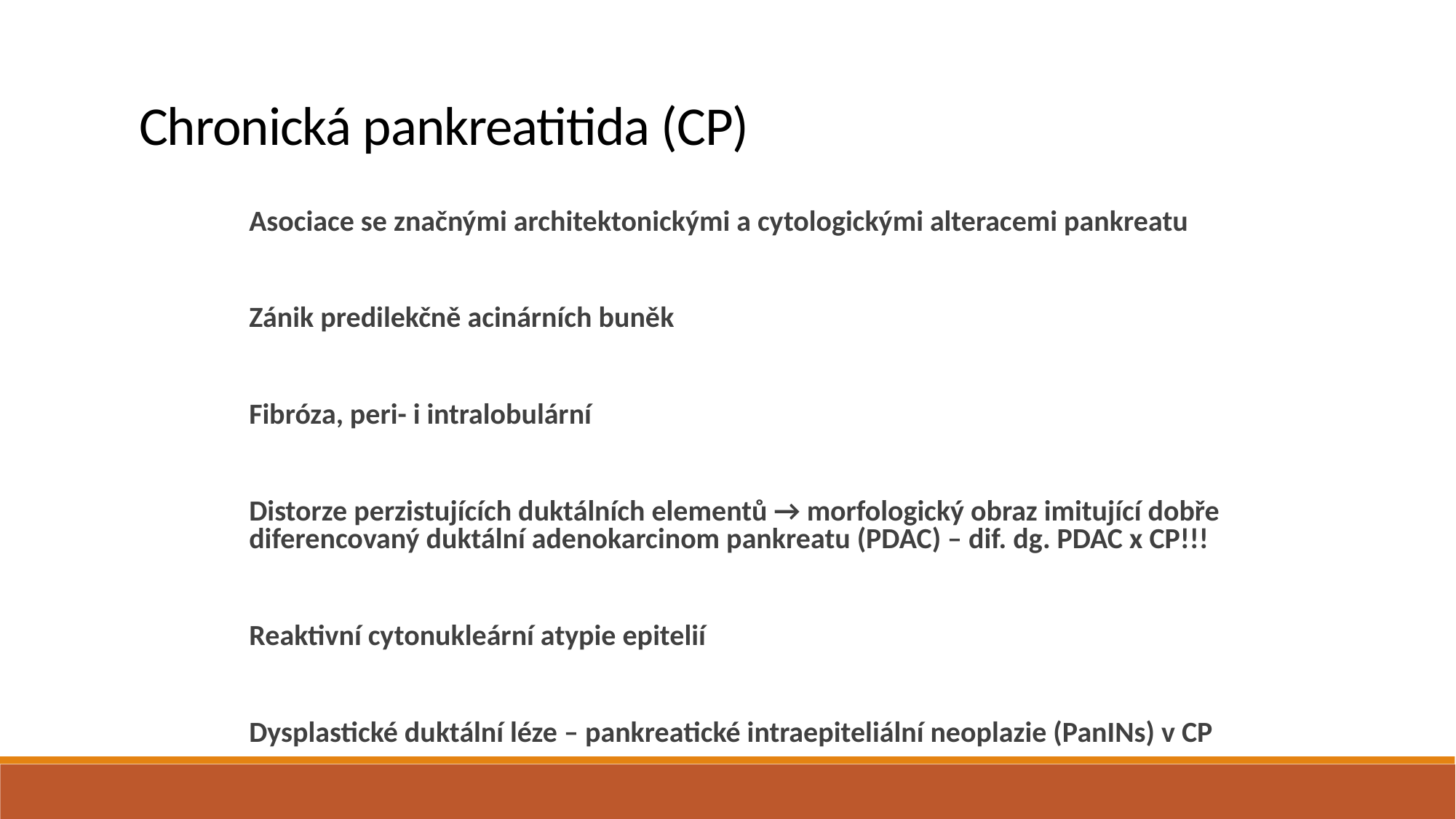

Chronická pankreatitida (CP)
Asociace se značnými architektonickými a cytologickými alteracemi pankreatu

Zánik predilekčně acinárních buněk

Fibróza, peri- i intralobulární

Distorze perzistujících duktálních elementů → morfologický obraz imitující dobře diferencovaný duktální adenokarcinom pankreatu (PDAC) – dif. dg. PDAC x CP!!!

Reaktivní cytonukleární atypie epitelií

Dysplastické duktální léze – pankreatické intraepiteliální neoplazie (PanINs) v CP